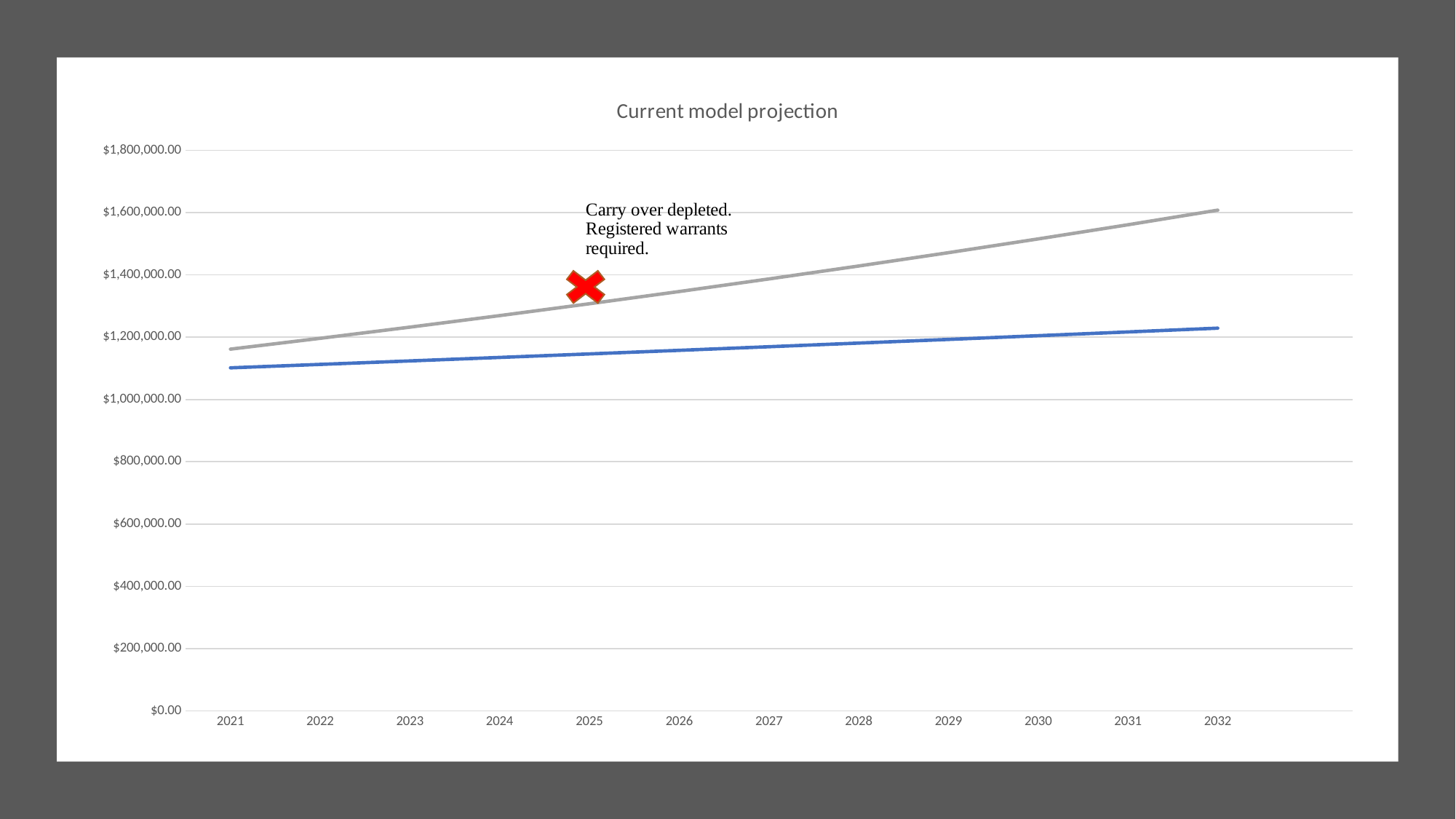

### Chart: Current model projection

| Category |  |  |
|---|---|---|
| 2021 | 1101660.0 | 1161695.0 |
| 2022 | 1112676.6 | 1196545.85 |
| 2023 | 1123803.3660000002 | 1232442.2255000002 |
| 2024 | 1135041.39966 | 1269415.4922650002 |
| 2025 | 1146391.8136566002 | 1307497.9570329504 |
| 2026 | 1157855.7317931661 | 1346722.8957439389 |
| 2027 | 1169434.2891110978 | 1387124.582616257 |
| 2028 | 1181128.6320022088 | 1428738.3200947447 |
| 2029 | 1192939.918322231 | 1471600.469697587 |
| 2030 | 1204869.3175054532 | 1515748.4837885145 |
| 2031 | 1216918.0106805079 | 1561220.93830217 |
| 2032 | 1229087.190787313 | 1608057.5664512352 |
|  | None | None |